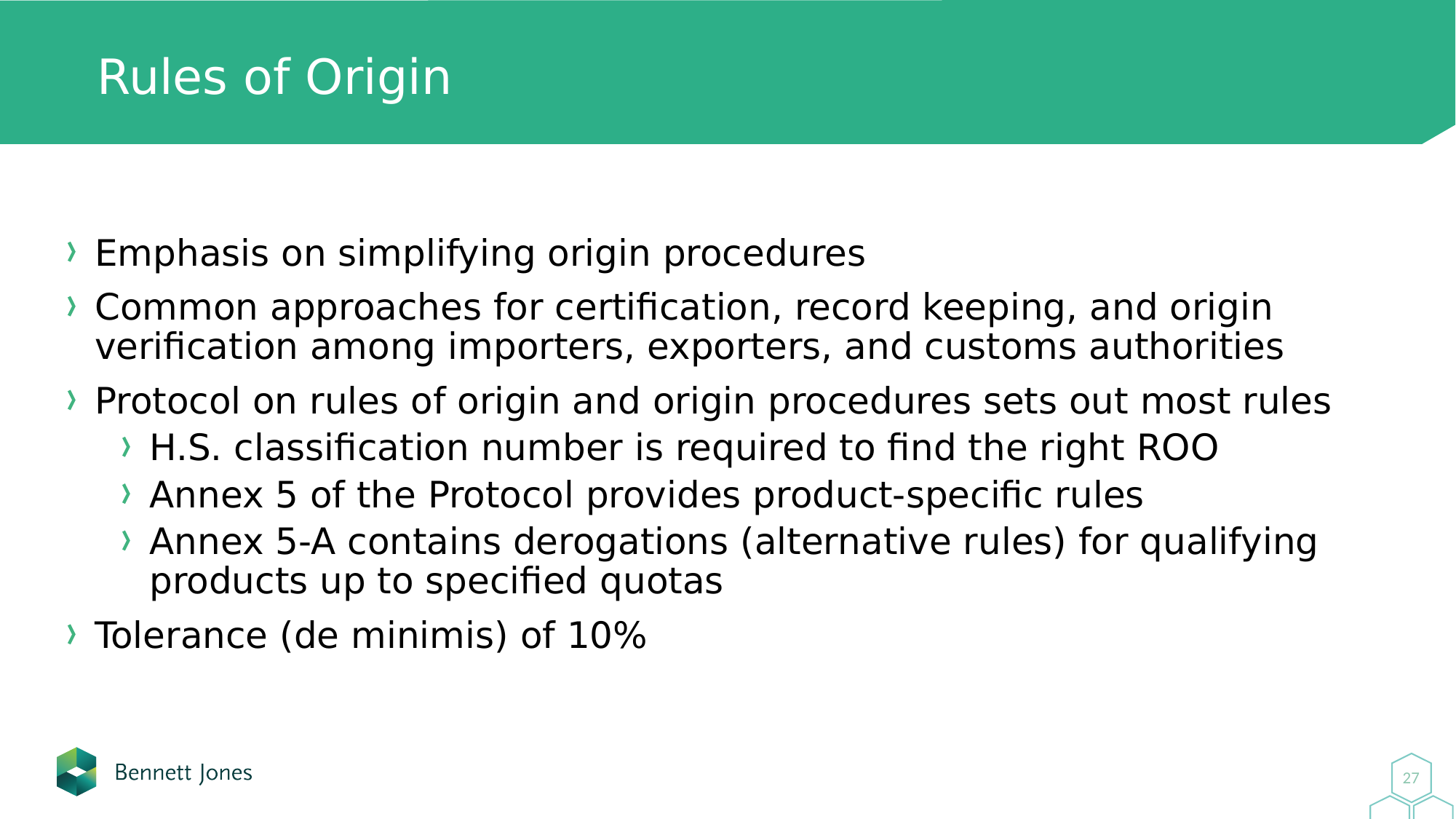

# Rules of Origin
Emphasis on simplifying origin procedures
Common approaches for certification, record keeping, and origin verification among importers, exporters, and customs authorities
Protocol on rules of origin and origin procedures sets out most rules
H.S. classification number is required to find the right ROO
Annex 5 of the Protocol provides product-specific rules
Annex 5-A contains derogations (alternative rules) for qualifying products up to specified quotas
Tolerance (de minimis) of 10%
27